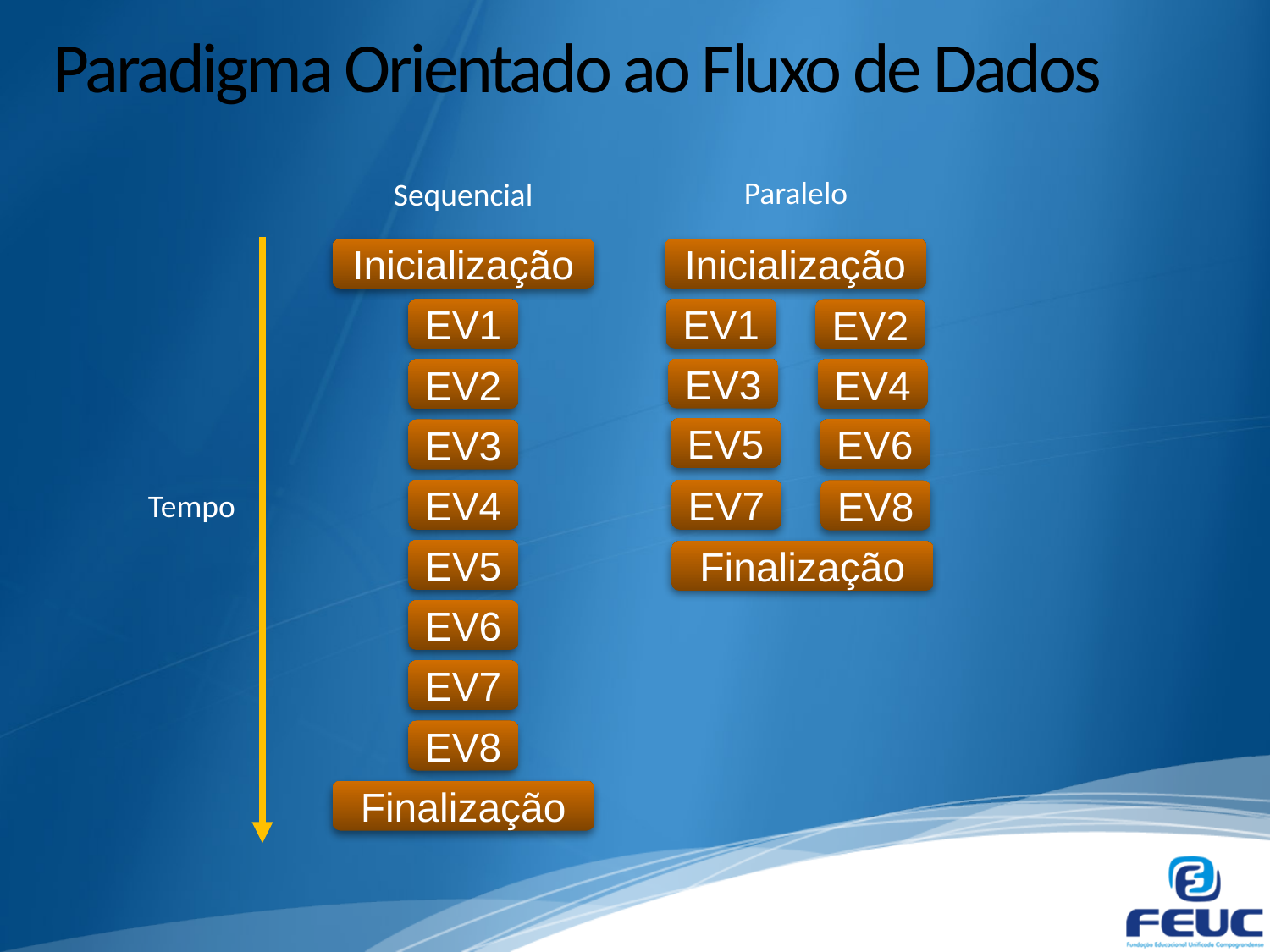

# Paradigma Orientado ao Fluxo de Dados
Paralelo
Sequencial
Inicialização
Inicialização
EV1
EV1
EV2
EV3
EV2
EV4
EV5
EV6
EV3
Tempo
EV4
EV7
EV8
EV5
Finalização
EV6
EV7
EV8
Finalização